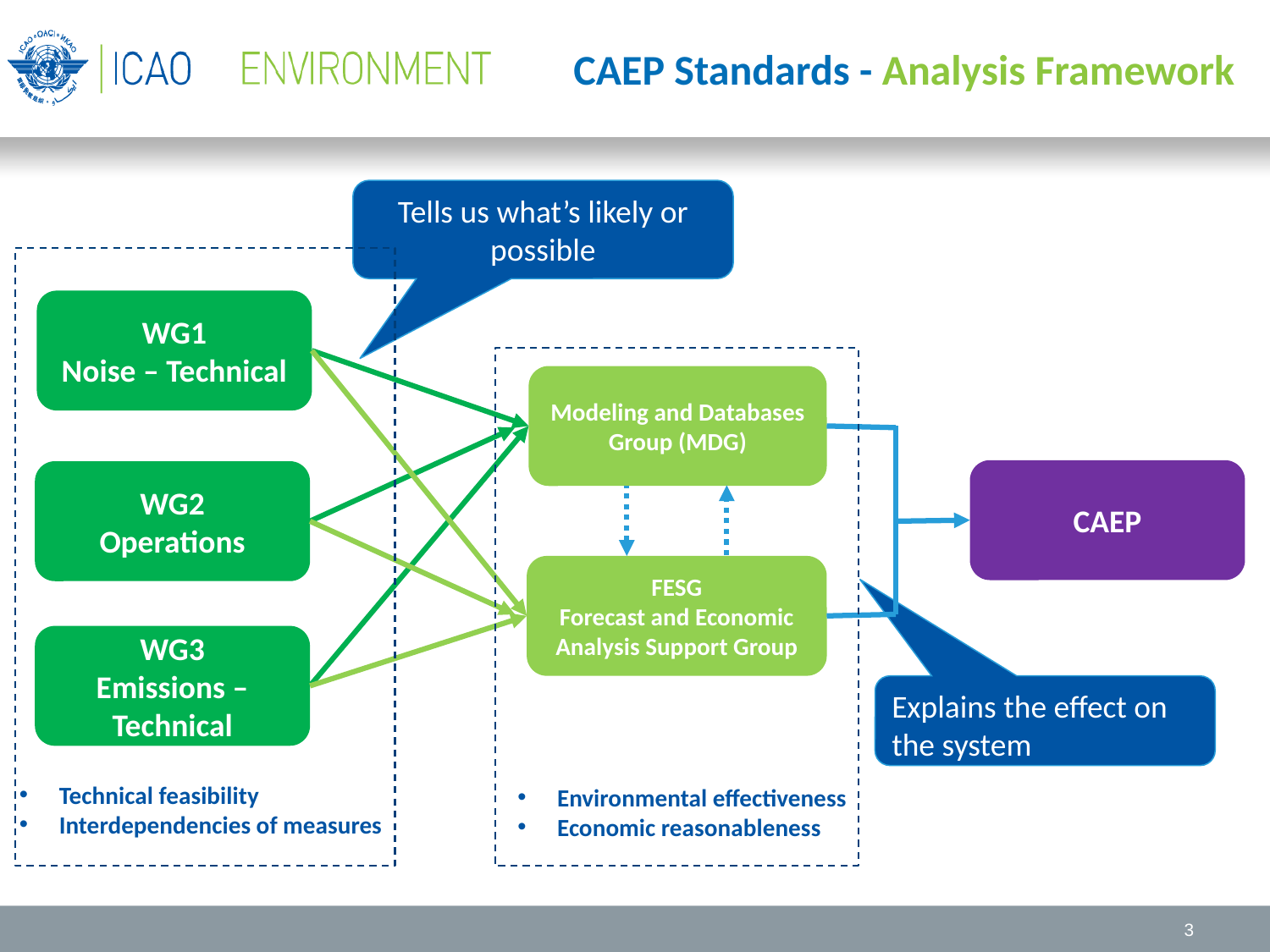

# CAEP Standards - Analysis Framework
Tells us what’s likely or possible

WG1
Noise – Technical

Modeling and Databases
Group (MDG)
CAEP
WG2
Operations
FESG
Forecast and Economic Analysis Support Group
WG3
Emissions – Technical
Explains the effect on the system

Technical feasibility
Interdependencies of measures
Environmental effectiveness
Economic reasonableness

3